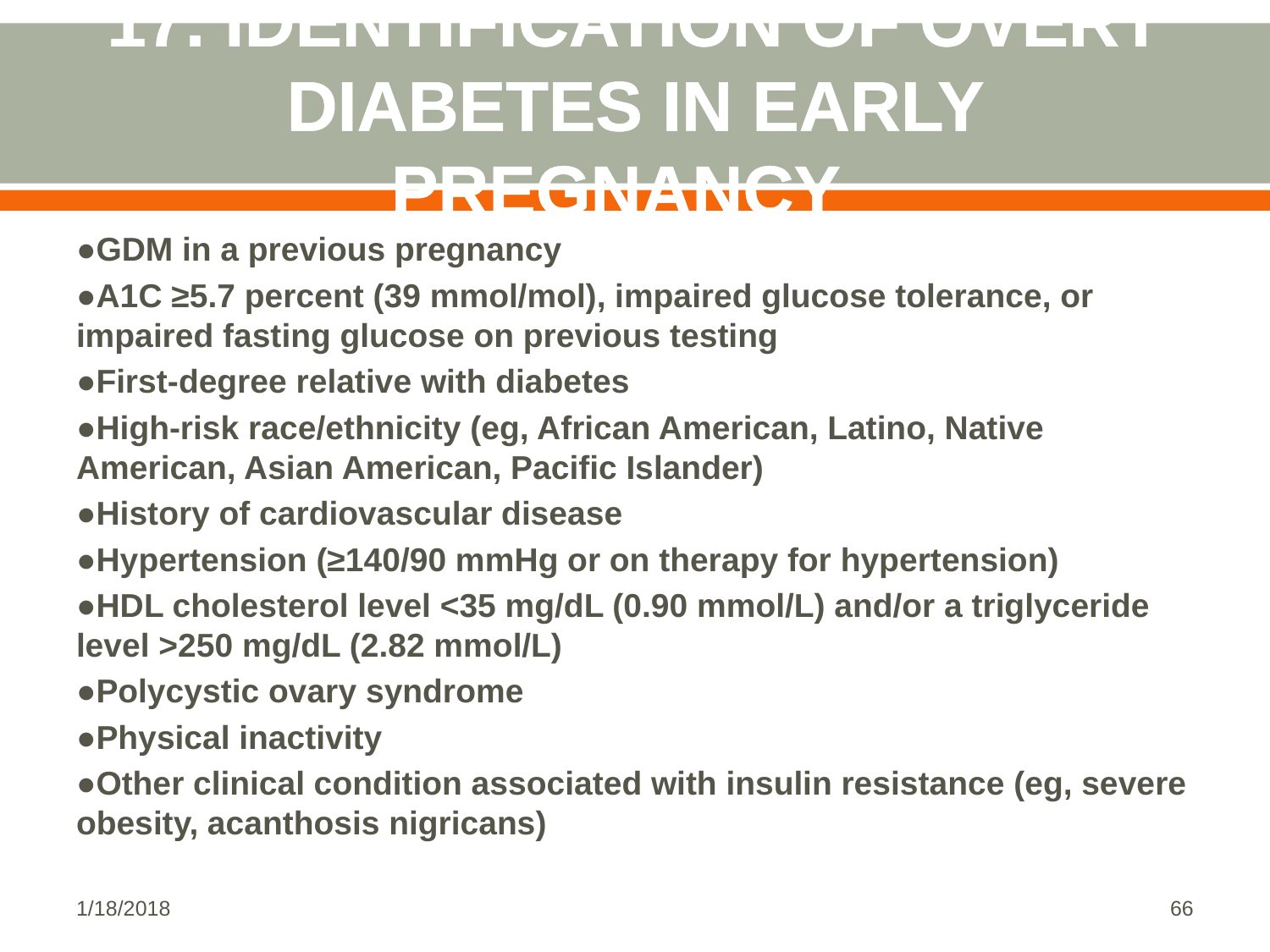

# 17. IDENTIFICATION OF OVERT DIABETES IN EARLY PREGNANCY
●GDM in a previous pregnancy
●A1C ≥5.7 percent (39 mmol/mol), impaired glucose tolerance, or impaired fasting glucose on previous testing
●First-degree relative with diabetes
●High-risk race/ethnicity (eg, African American, Latino, Native American, Asian American, Pacific Islander)
●History of cardiovascular disease
●Hypertension (≥140/90 mmHg or on therapy for hypertension)
●HDL cholesterol level <35 mg/dL (0.90 mmol/L) and/or a triglyceride level >250 mg/dL (2.82 mmol/L)
●Polycystic ovary syndrome
●Physical inactivity
●Other clinical condition associated with insulin resistance (eg, severe obesity, acanthosis nigricans)

1/18/2018
66